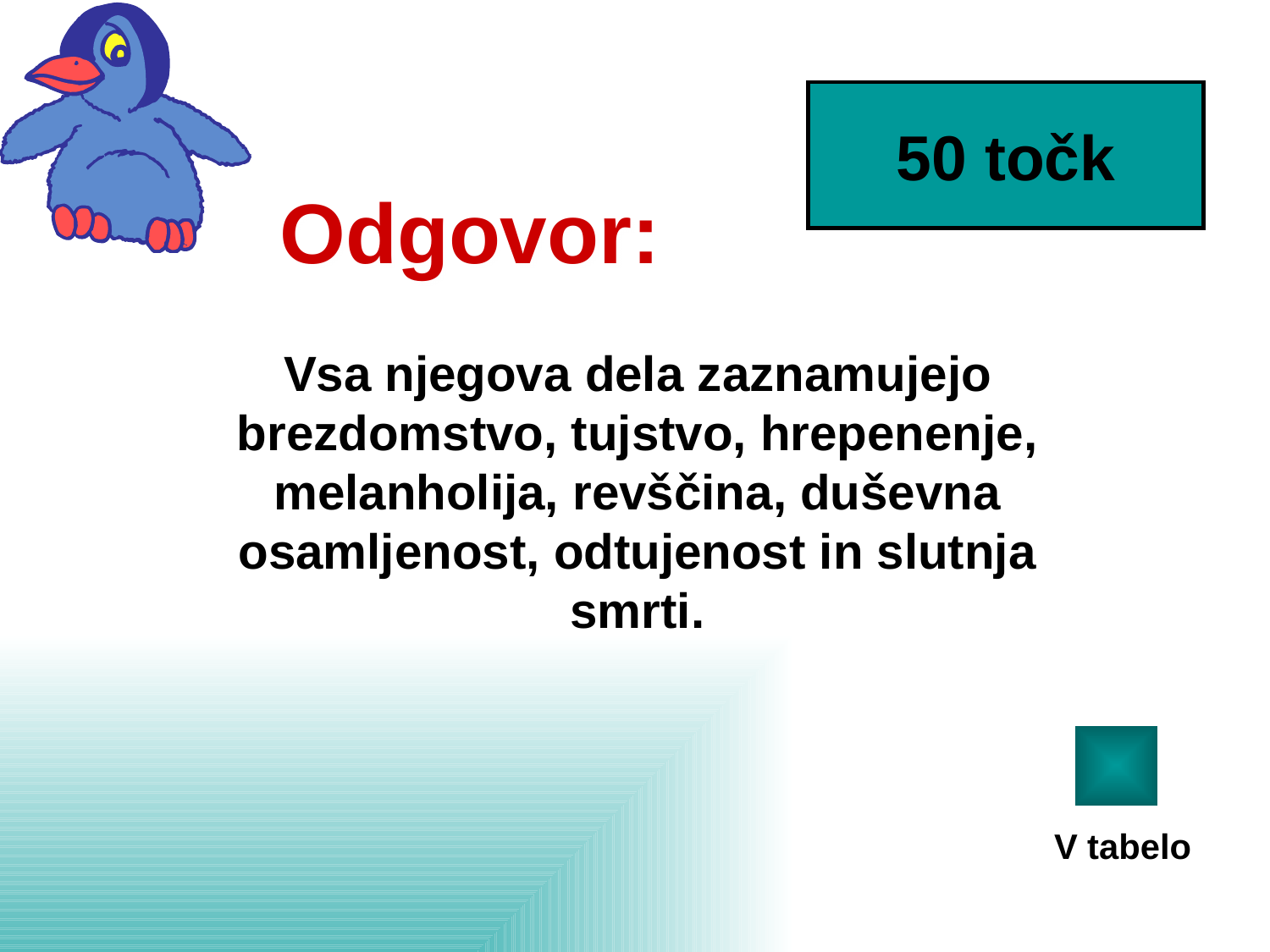

50 točk
# Odgovor:
Vsa njegova dela zaznamujejo brezdomstvo, tujstvo, hrepenenje, melanholija, revščina, duševna osamljenost, odtujenost in slutnja smrti.

V tabelo